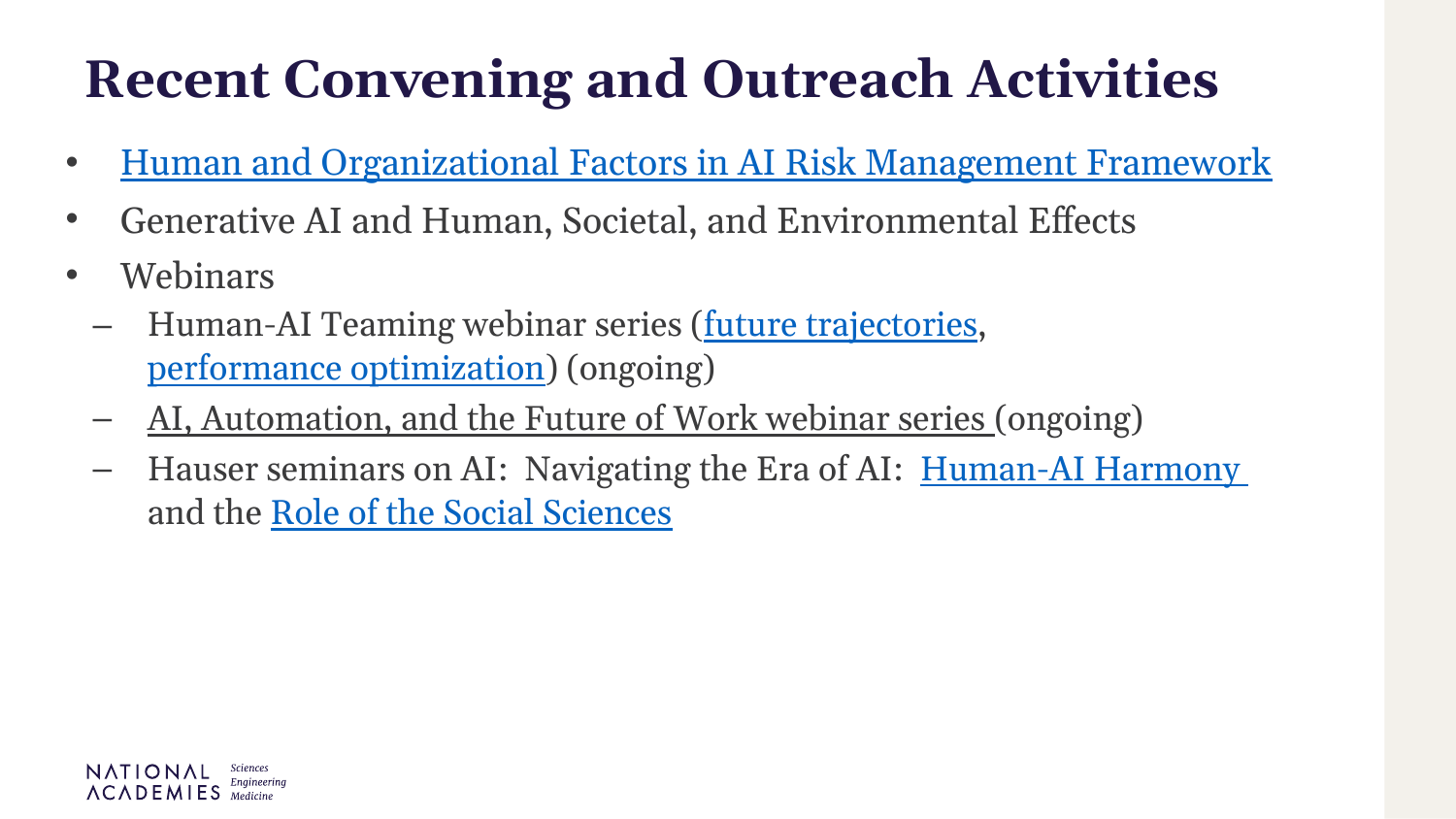

# Recent Convening and Outreach Activities

Human and Organizational Factors in AI Risk Management Framework
Generative AI and Human, Societal, and Environmental Effects
Webinars
Human-AI Teaming webinar series (future trajectories, performance optimization) (ongoing)
AI, Automation, and the Future of Work webinar series (ongoing)
Hauser seminars on AI:  Navigating the Era of AI:  Human-AI Harmony and the Role of the Social Sciences